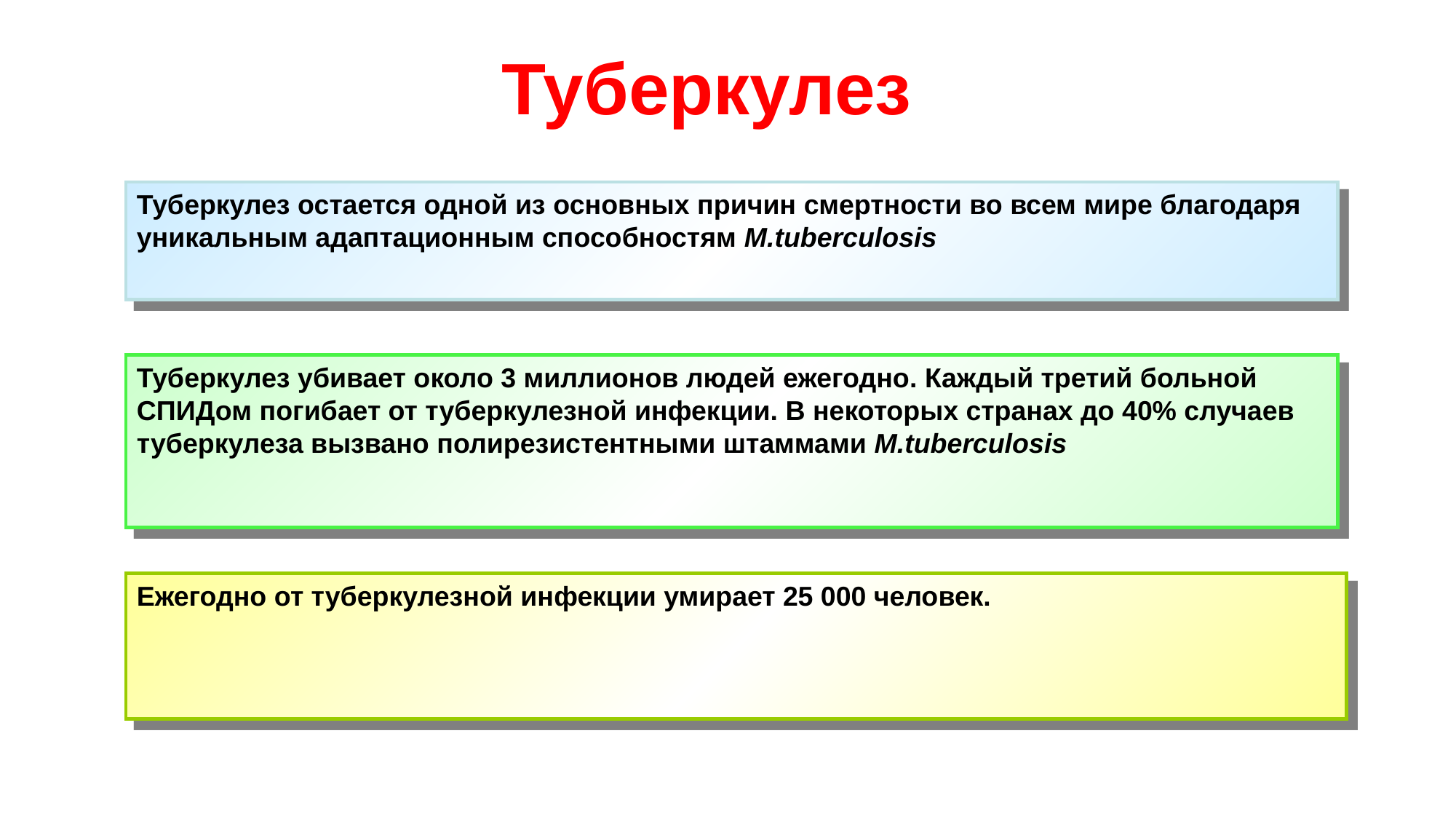

Туберкулез
Туберкулез остается одной из основных причин смертности во всем мире благодаря уникальным адаптационным способностям M.tuberculosis
Туберкулез убивает около 3 миллионов людей ежегодно. Каждый третий больной СПИДом погибает от туберкулезной инфекции. В некоторых странах до 40% случаев туберкулеза вызвано полирезистентными штаммами M.tuberculosis
Ежегодно от туберкулезной инфекции умирает 25 000 человек.